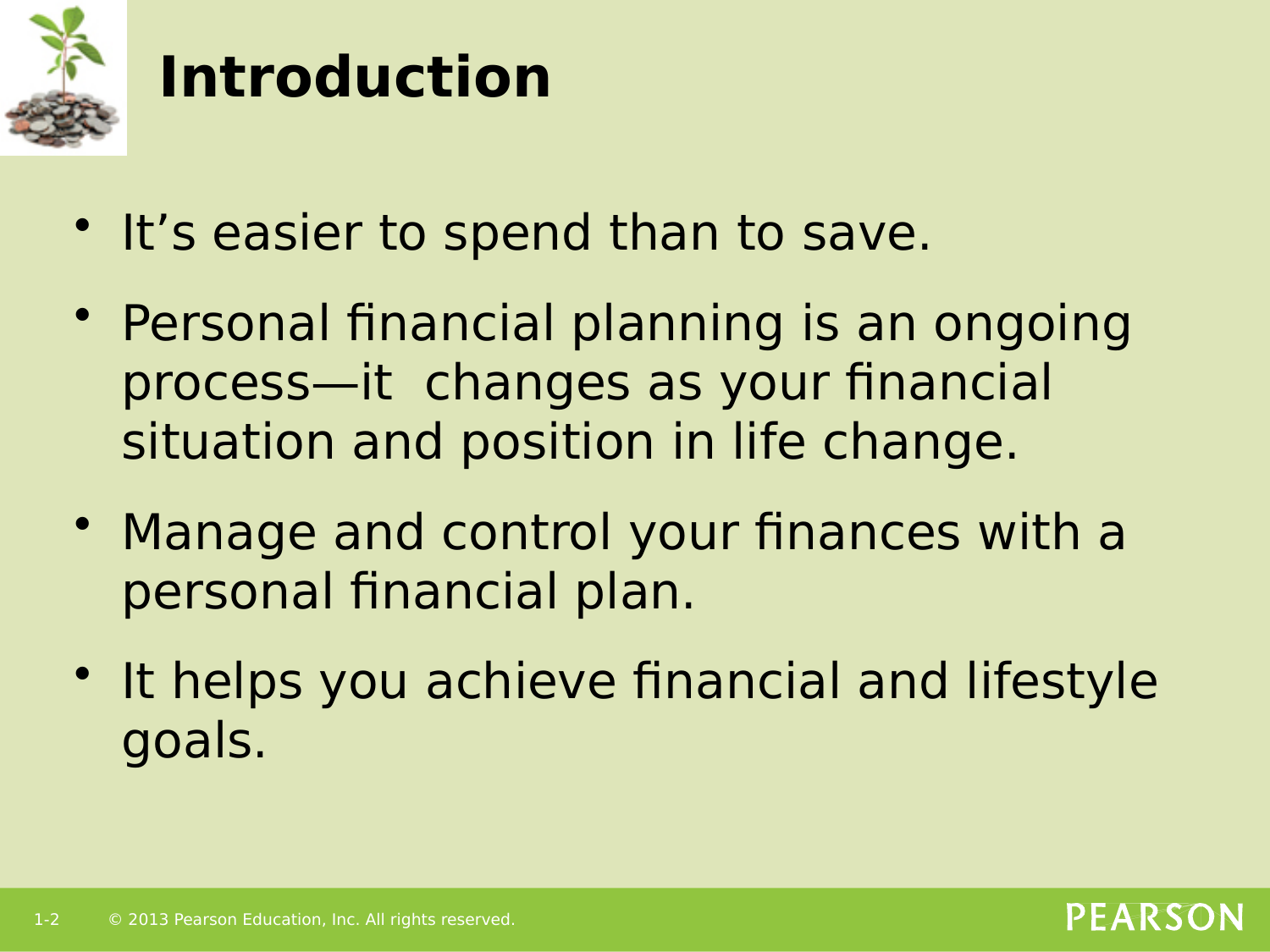

# Introduction
It’s easier to spend than to save.
Personal financial planning is an ongoing process—it  changes as your financial situation and position in life change.
Manage and control your finances with a personal financial plan.
It helps you achieve financial and lifestyle goals.